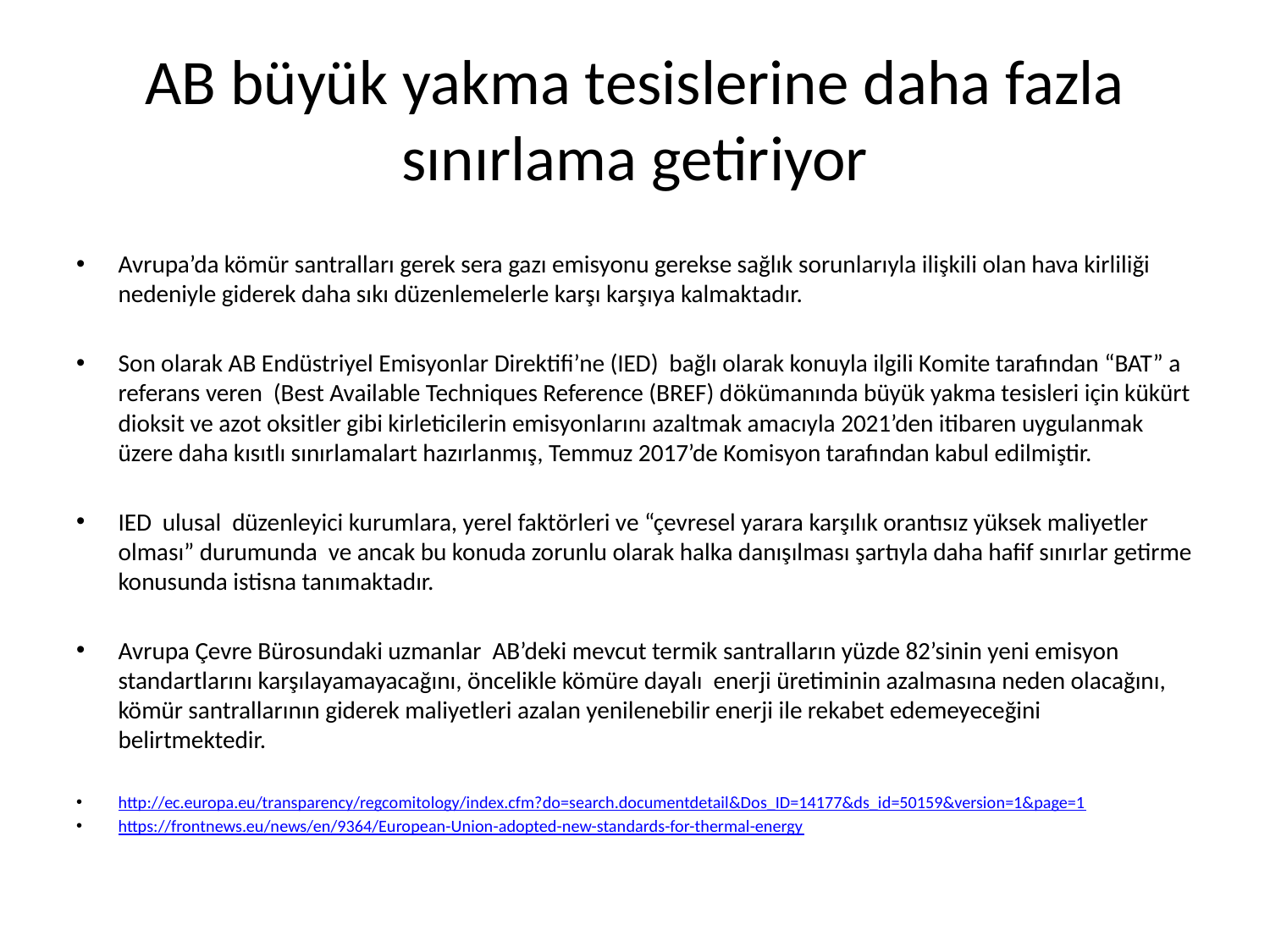

# AB büyük yakma tesislerine daha fazla sınırlama getiriyor

Avrupa’da kömür santralları gerek sera gazı emisyonu gerekse sağlık sorunlarıyla ilişkili olan hava kirliliği nedeniyle giderek daha sıkı düzenlemelerle karşı karşıya kalmaktadır.

Son olarak AB Endüstriyel Emisyonlar Direktifi’ne (IED)  bağlı olarak konuyla ilgili Komite tarafından “BAT” a referans veren  (Best Available Techniques Reference (BREF) dökümanında büyük yakma tesisleri için kükürt dioksit ve azot oksitler gibi kirleticilerin emisyonlarını azaltmak amacıyla 2021’den itibaren uygulanmak üzere daha kısıtlı sınırlamalart hazırlanmış, Temmuz 2017’de Komisyon tarafından kabul edilmiştir.

IED  ulusal  düzenleyici kurumlara, yerel faktörleri ve “çevresel yarara karşılık orantısız yüksek maliyetler olması” durumunda  ve ancak bu konuda zorunlu olarak halka danışılması şartıyla daha hafif sınırlar getirme konusunda istisna tanımaktadır.

Avrupa Çevre Bürosundaki uzmanlar  AB’deki mevcut termik santralların yüzde 82’sinin yeni emisyon standartlarını karşılayamayacağını, öncelikle kömüre dayalı  enerji üretiminin azalmasına neden olacağını, kömür santrallarının giderek maliyetleri azalan yenilenebilir enerji ile rekabet edemeyeceğini belirtmektedir.

http://ec.europa.eu/transparency/regcomitology/index.cfm?do=search.documentdetail&Dos_ID=14177&ds_id=50159&version=1&page=1
https://frontnews.eu/news/en/9364/European-Union-adopted-new-standards-for-thermal-energy